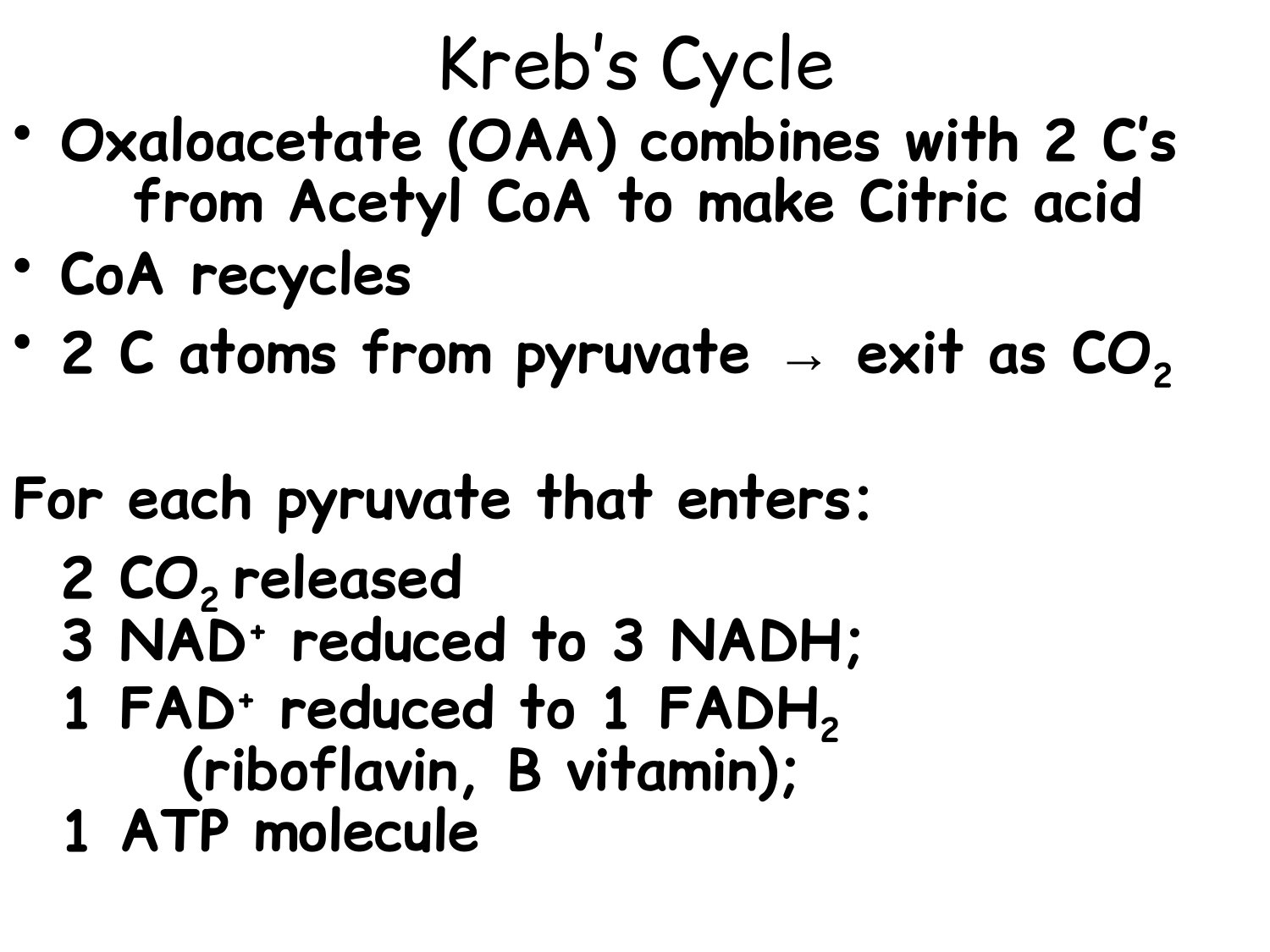

# Kreb’s Cycle
Oxaloacetate (OAA) combines with 2 C’s
   from Acetyl CoA to make Citric acid
CoA recycles
2 C atoms from pyruvate → exit as CO2

For each pyruvate that enters:
	2 CO2 released
3 NAD+ reduced to 3 NADH;
1 FAD+ reduced to 1 FADH2
     (riboflavin, B vitamin);
1 ATP molecule